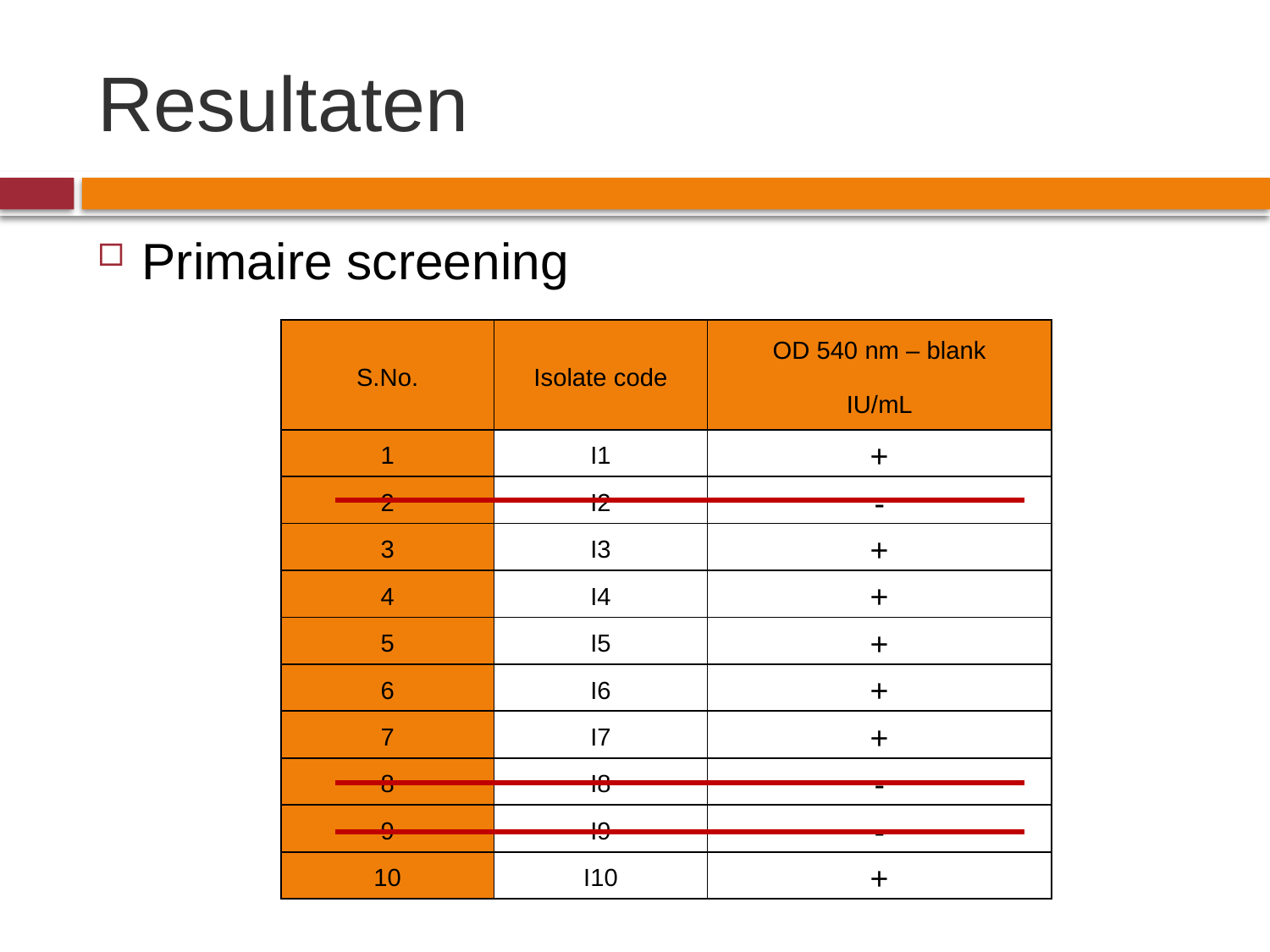

# Resultaten
Primaire screening

| S.No. | Isolate code | OD 540 nm – blank IU/mL |
| --- | --- | --- |
| 1 | I1 | + |
| 2 | I2 | - |
| 3 | I3 | + |
| 4 | I4 | + |
| 5 | I5 | + |
| 6 | I6 | + |
| 7 | I7 | + |
| 8 | I8 | - |
| 9 | I9 | - |
| 10 | I10 | + |